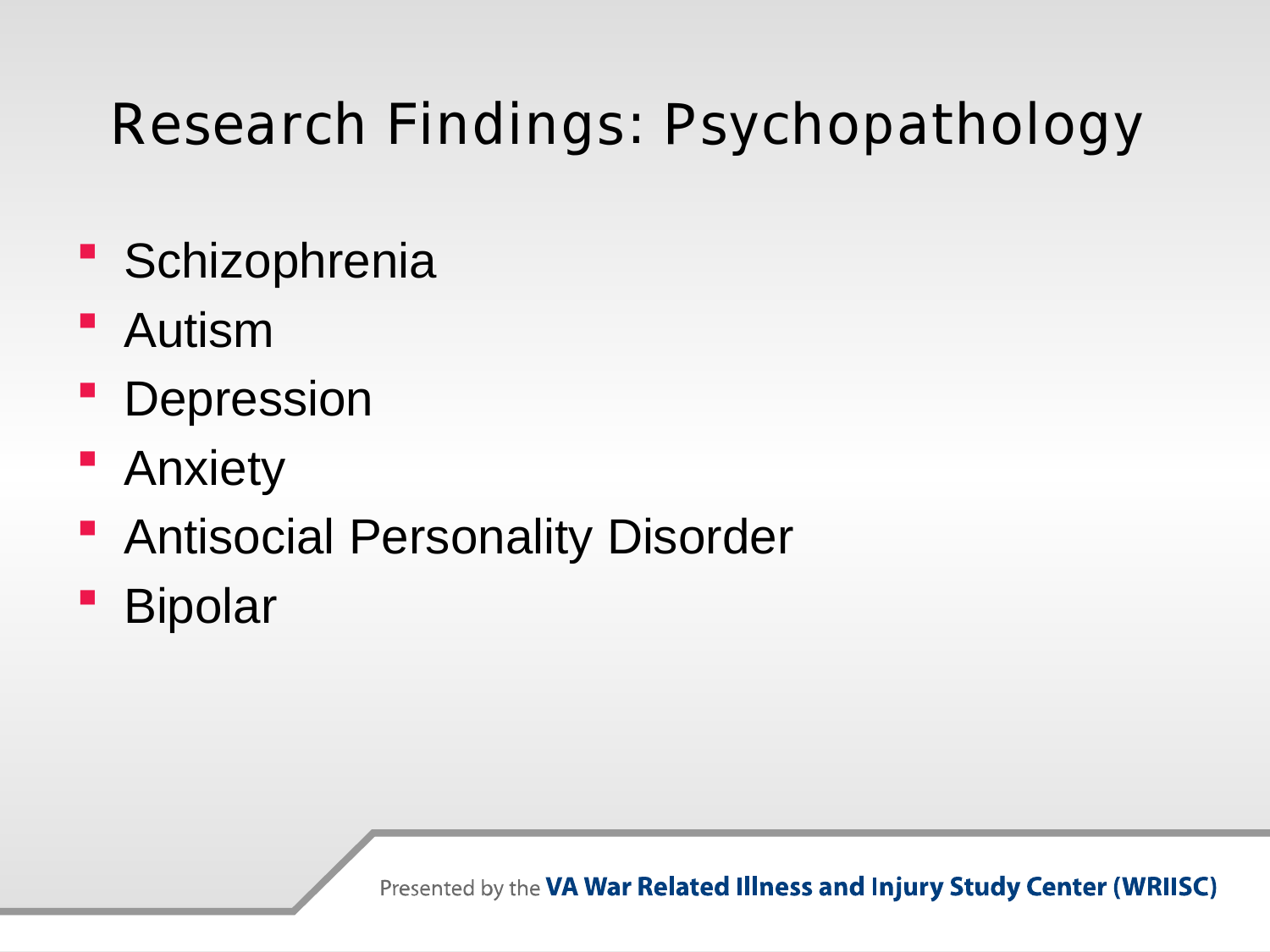

# Research Findings: Psychopathology
Schizophrenia
Autism
Depression
Anxiety
Antisocial Personality Disorder
Bipolar